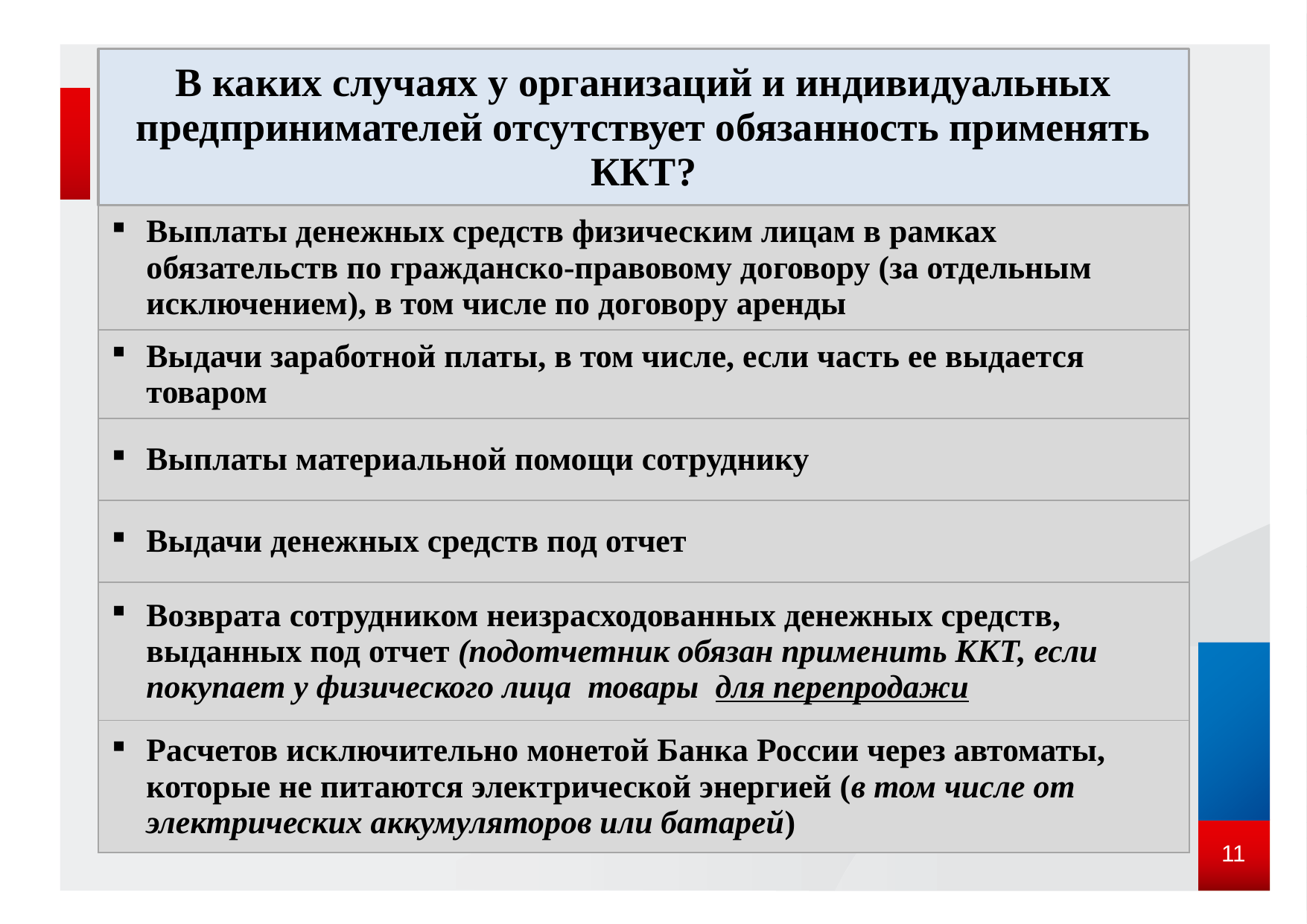

# В каких случаях у организаций и индивидуальных предпринимателей отсутствует обязанность применять ККТ?
| Выплаты денежных средств физическим лицам в рамках обязательств по гражданско-правовому договору (за отдельным исключением), в том числе по договору аренды |
| --- |
| Выдачи заработной платы, в том числе, если часть ее выдается товаром |
| Выплаты материальной помощи сотруднику |
| Выдачи денежных средств под отчет |
| Возврата сотрудником неизрасходованных денежных средств, выданных под отчет (подотчетник обязан применить ККТ, если покупает у физического лица товары для перепродажи |
| Расчетов исключительно монетой Банка России через автоматы, которые не питаются электрической энергией (в том числе от электрических аккумуляторов или батарей) |
11